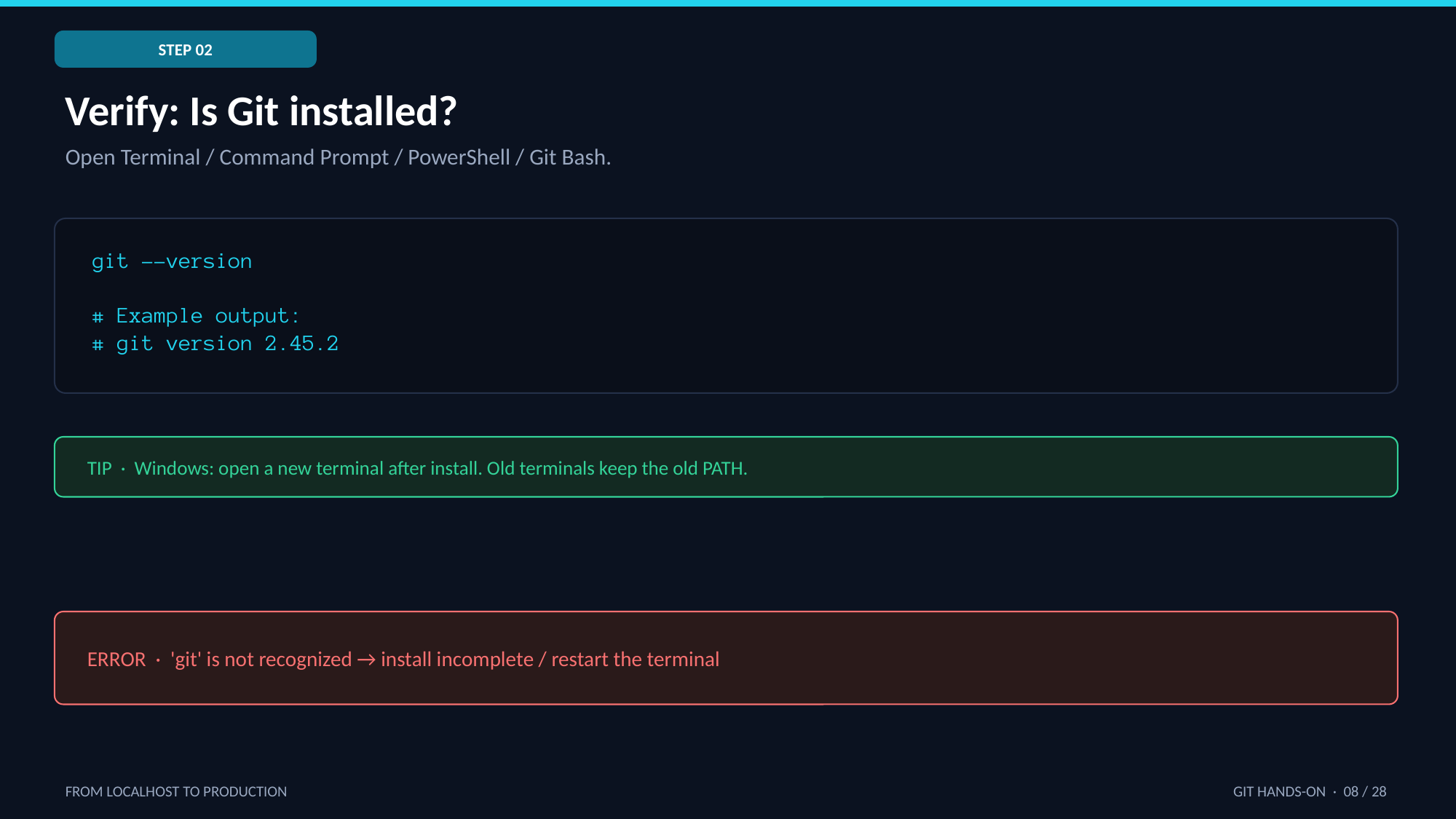

STEP 02
Verify: Is Git installed?
Open Terminal / Command Prompt / PowerShell / Git Bash.

git --version

# Example output:
# git version 2.45.2

TIP  ·  Windows: open a new terminal after install. Old terminals keep the old PATH.

ERROR  ·  'git' is not recognized → install incomplete / restart the terminal
FROM LOCALHOST TO PRODUCTION
GIT HANDS-ON  ·  08 / 28